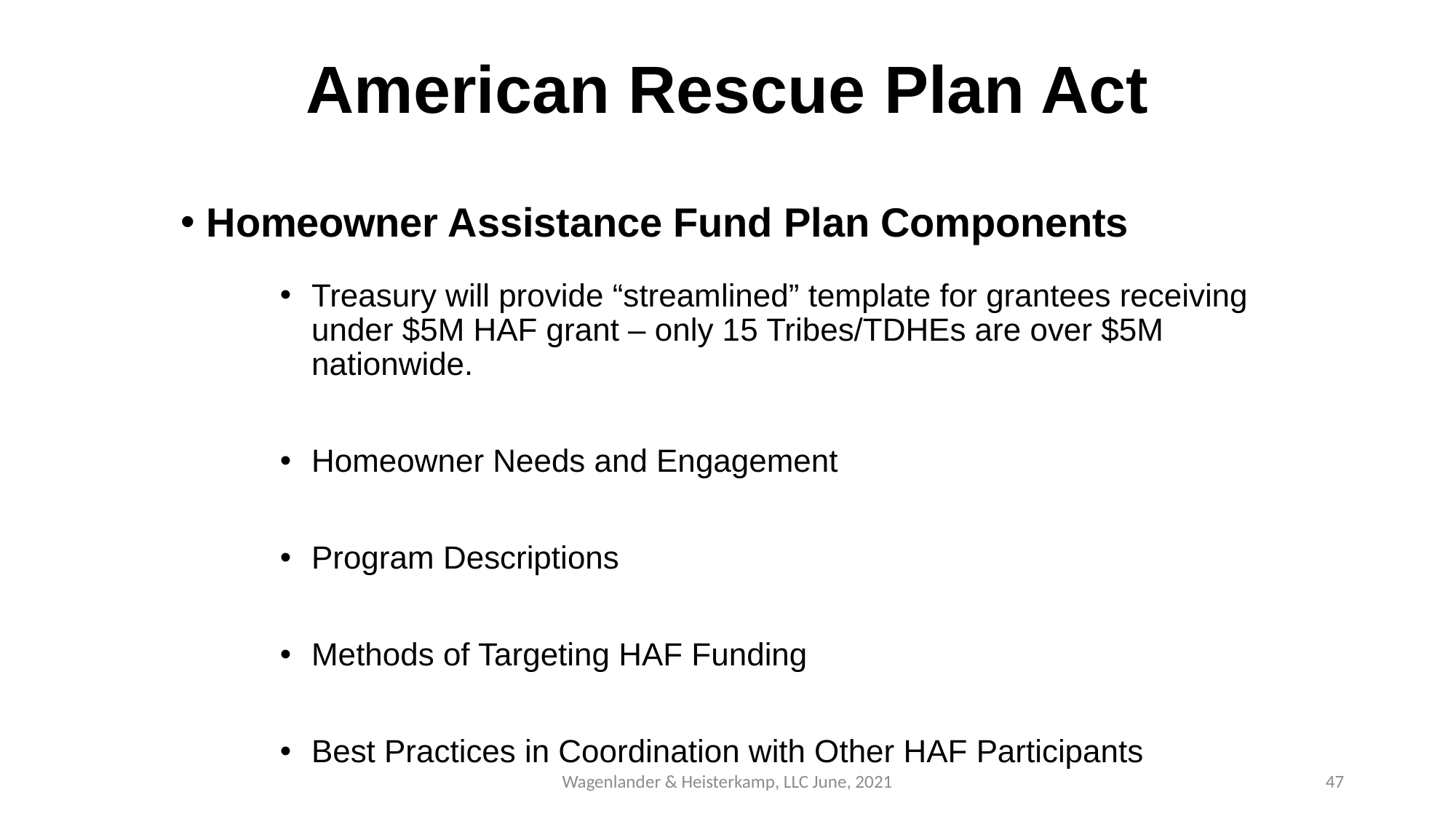

# American Rescue Plan Act
Homeowner Assistance Fund Plan Components
Treasury will provide “streamlined” template for grantees receiving under $5M HAF grant – only 15 Tribes/TDHEs are over $5M nationwide.

Homeowner Needs and Engagement

Program Descriptions

Methods of Targeting HAF Funding

Best Practices in Coordination with Other HAF Participants

Wagenlander & Heisterkamp, LLC June, 2021
47